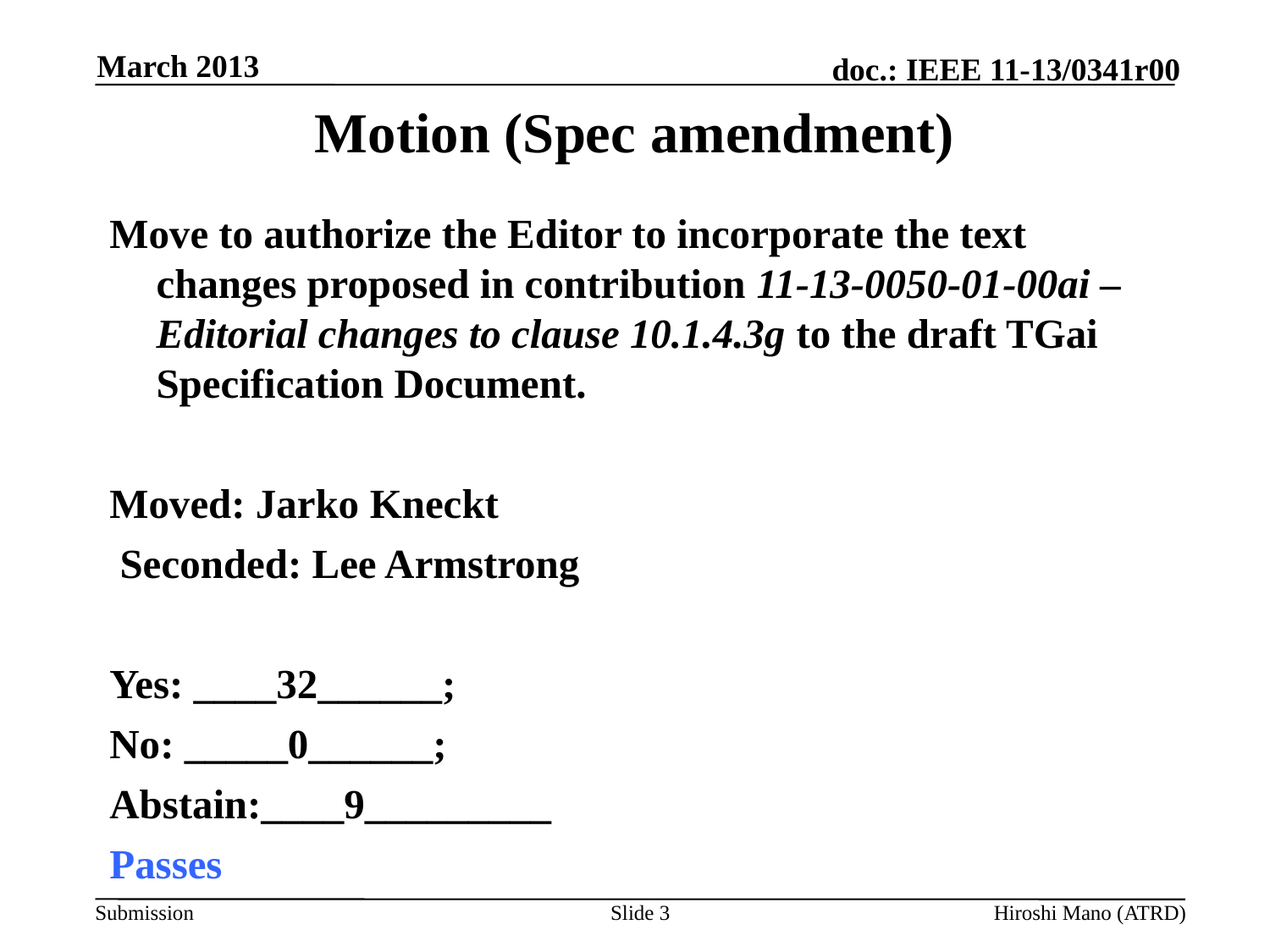

March 2013
# Motion (Spec amendment)
Move to authorize the Editor to incorporate the text changes proposed in contribution 11-13-0050-01-00ai –Editorial changes to clause 10.1.4.3g to the draft TGai Specification Document.

Moved: Jarko Kneckt
 Seconded: Lee Armstrong

Yes: ____32______;
No: _____0______;
Abstain:____9_________
Passes
Slide 3
Hiroshi Mano (ATRD)